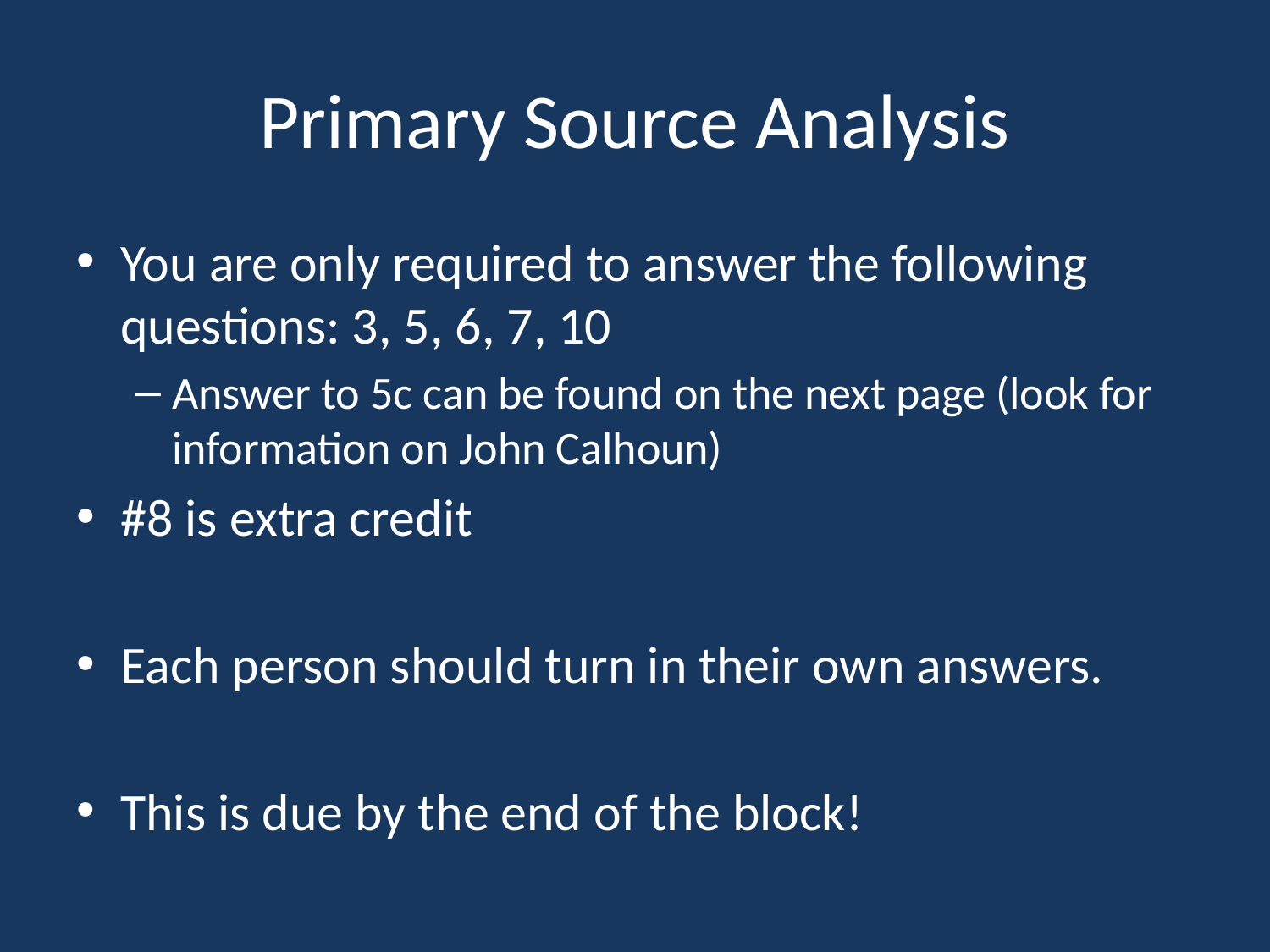

# Primary Source Analysis
You are only required to answer the following questions: 3, 5, 6, 7, 10
Answer to 5c can be found on the next page (look for information on John Calhoun)
#8 is extra credit

Each person should turn in their own answers.

This is due by the end of the block!